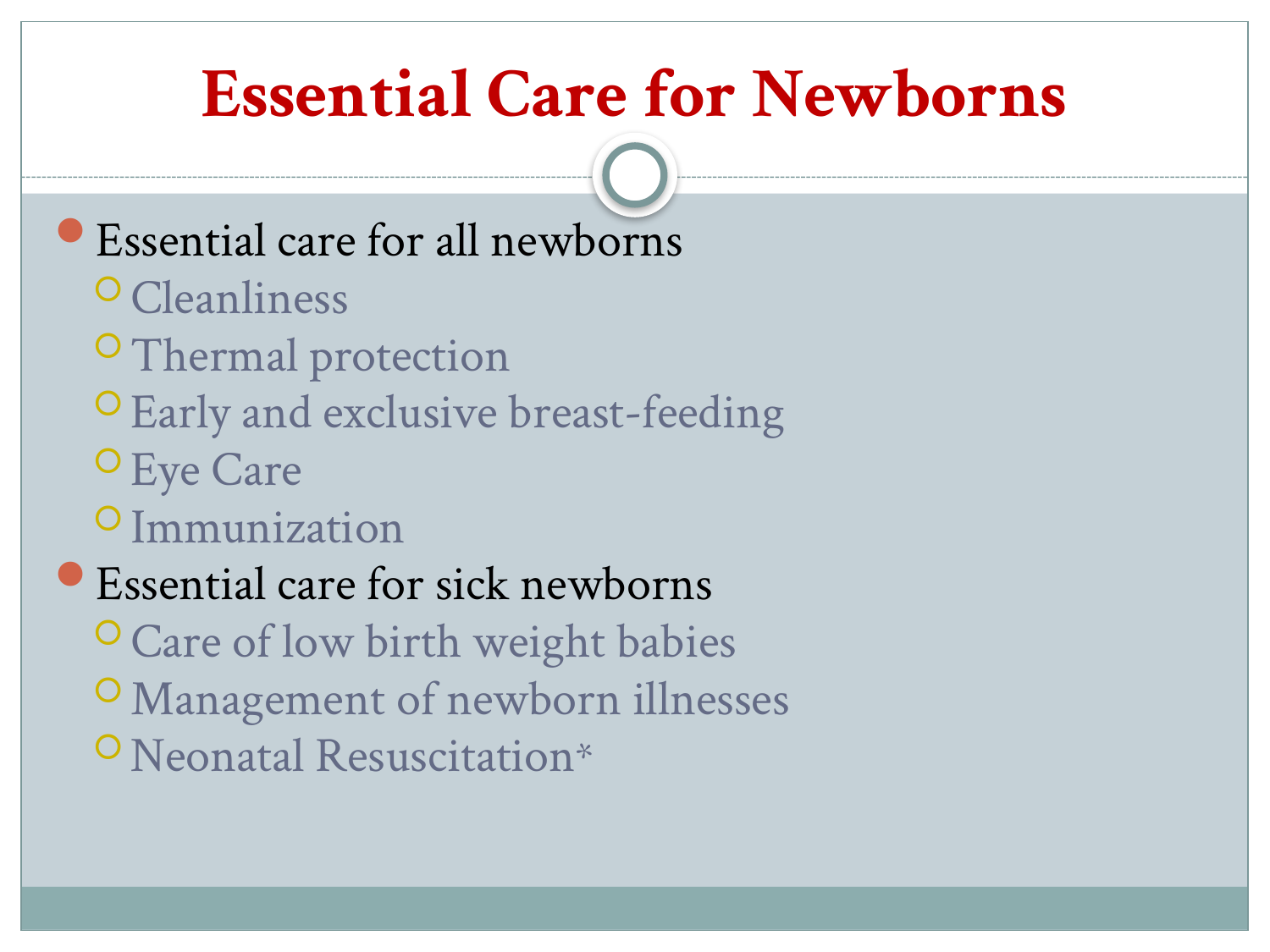

# Essential Care for Newborns
Essential care for all newborns
Cleanliness
Thermal protection
Early and exclusive breast-feeding
Eye Care
Immunization
Essential care for sick newborns
Care of low birth weight babies
Management of newborn illnesses
Neonatal Resuscitation*